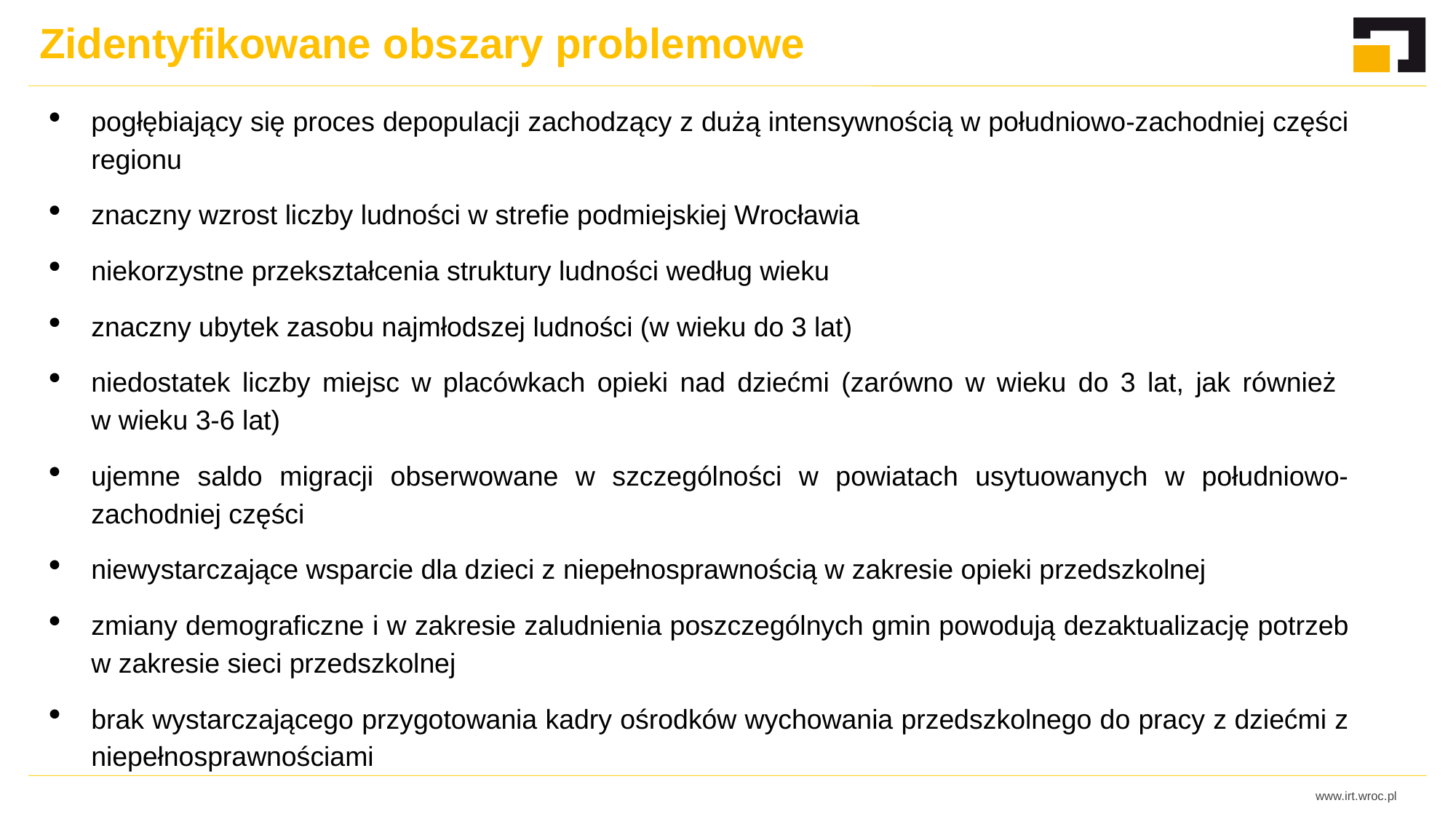

Zidentyfikowane obszary problemowe
pogłębiający się proces depopulacji zachodzący z dużą intensywnością w południowo-zachodniej części regionu
znaczny wzrost liczby ludności w strefie podmiejskiej Wrocławia
niekorzystne przekształcenia struktury ludności według wieku
znaczny ubytek zasobu najmłodszej ludności (w wieku do 3 lat)
niedostatek liczby miejsc w placówkach opieki nad dziećmi (zarówno w wieku do 3 lat, jak również
w wieku 3-6 lat)
ujemne saldo migracji obserwowane w szczególności w powiatach usytuowanych w południowo-zachodniej części
niewystarczające wsparcie dla dzieci z niepełnosprawnością w zakresie opieki przedszkolnej
zmiany demograficzne i w zakresie zaludnienia poszczególnych gmin powodują dezaktualizację potrzeb w zakresie sieci przedszkolnej
brak wystarczającego przygotowania kadry ośrodków wychowania przedszkolnego do pracy z dziećmi z niepełnosprawnościami